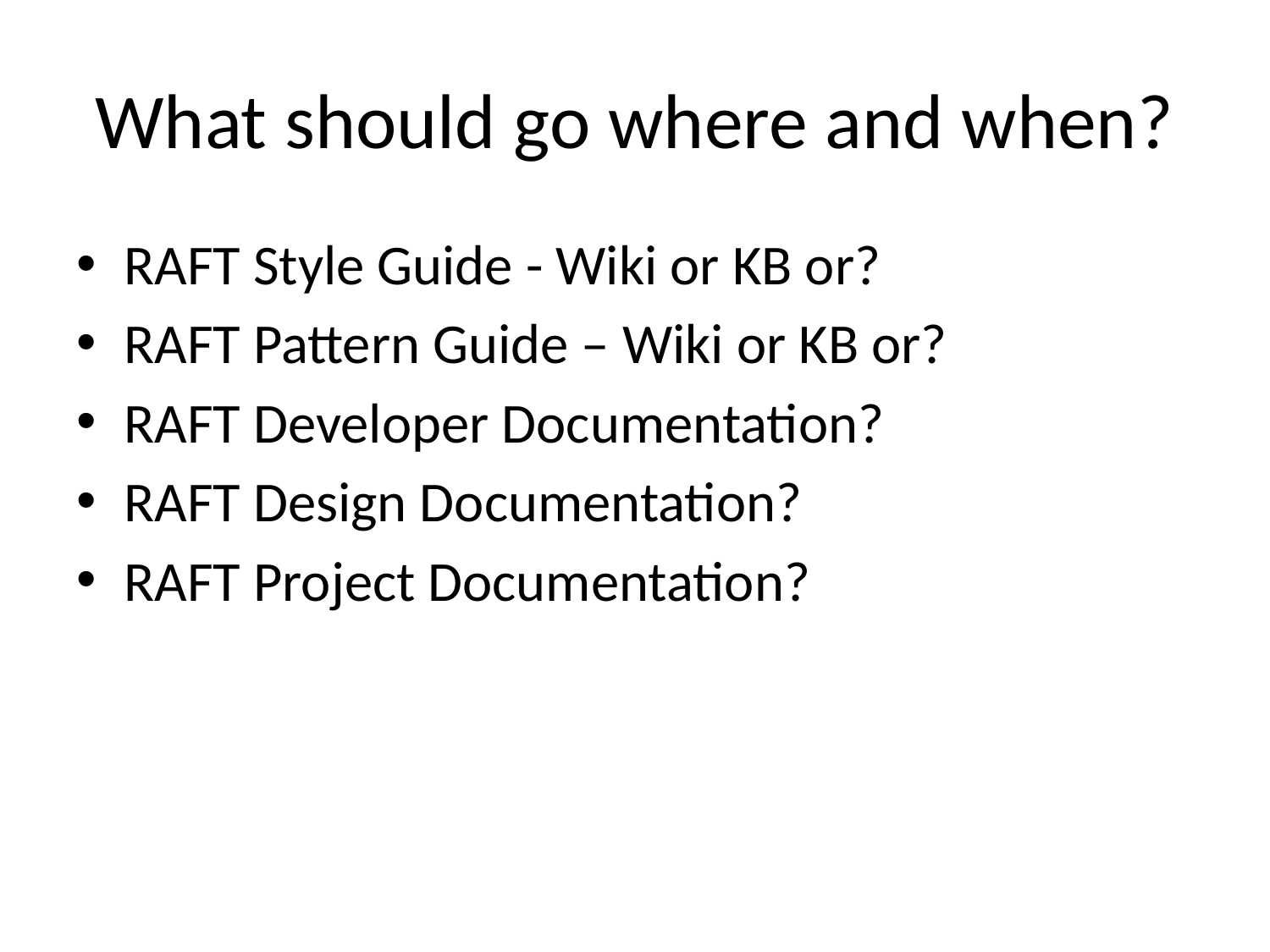

# What should go where and when?
RAFT Style Guide - Wiki or KB or?
RAFT Pattern Guide – Wiki or KB or?
RAFT Developer Documentation?
RAFT Design Documentation?
RAFT Project Documentation?